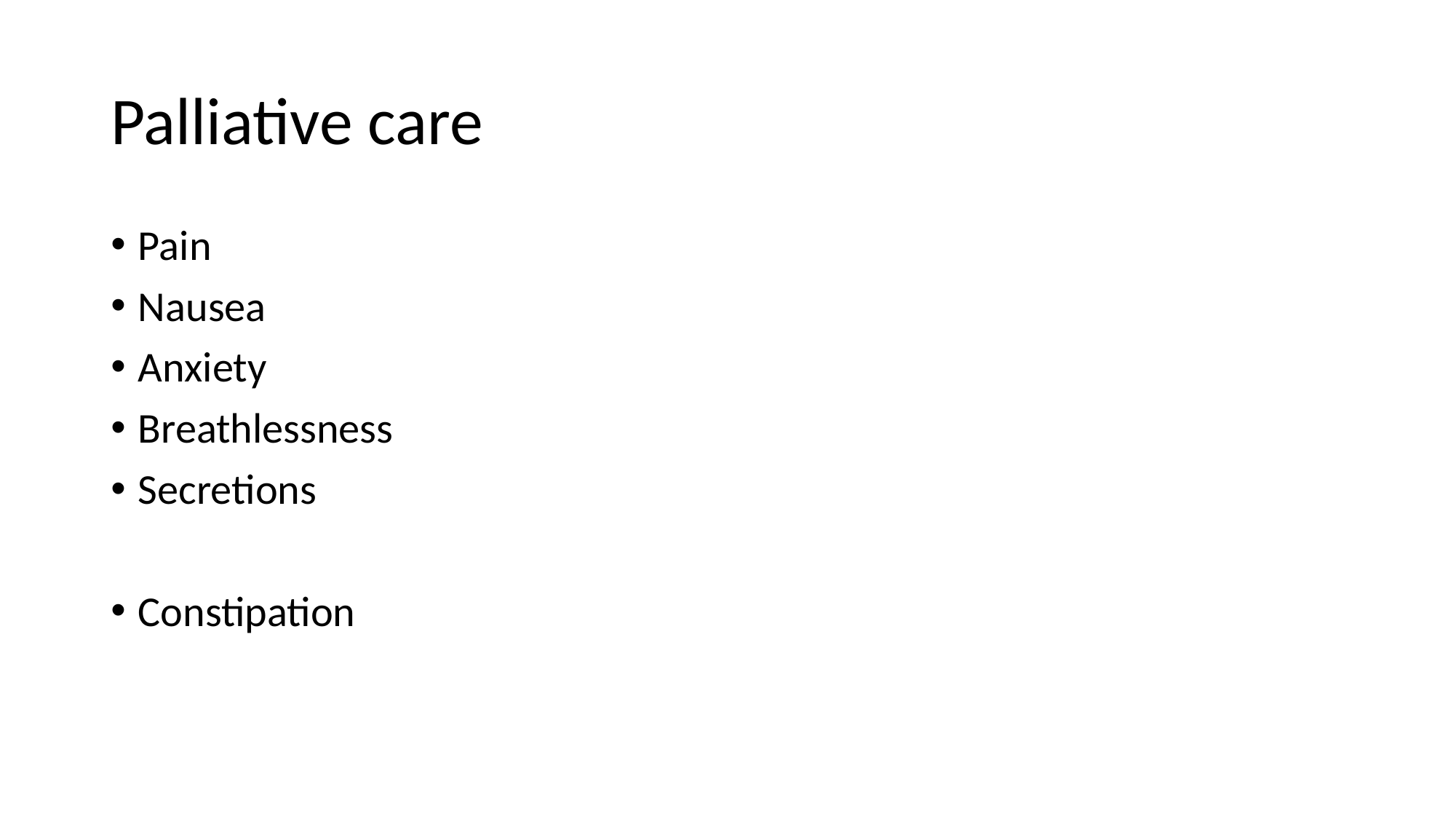

# Palliative care
Pain
Nausea
Anxiety
Breathlessness
Secretions

Constipation